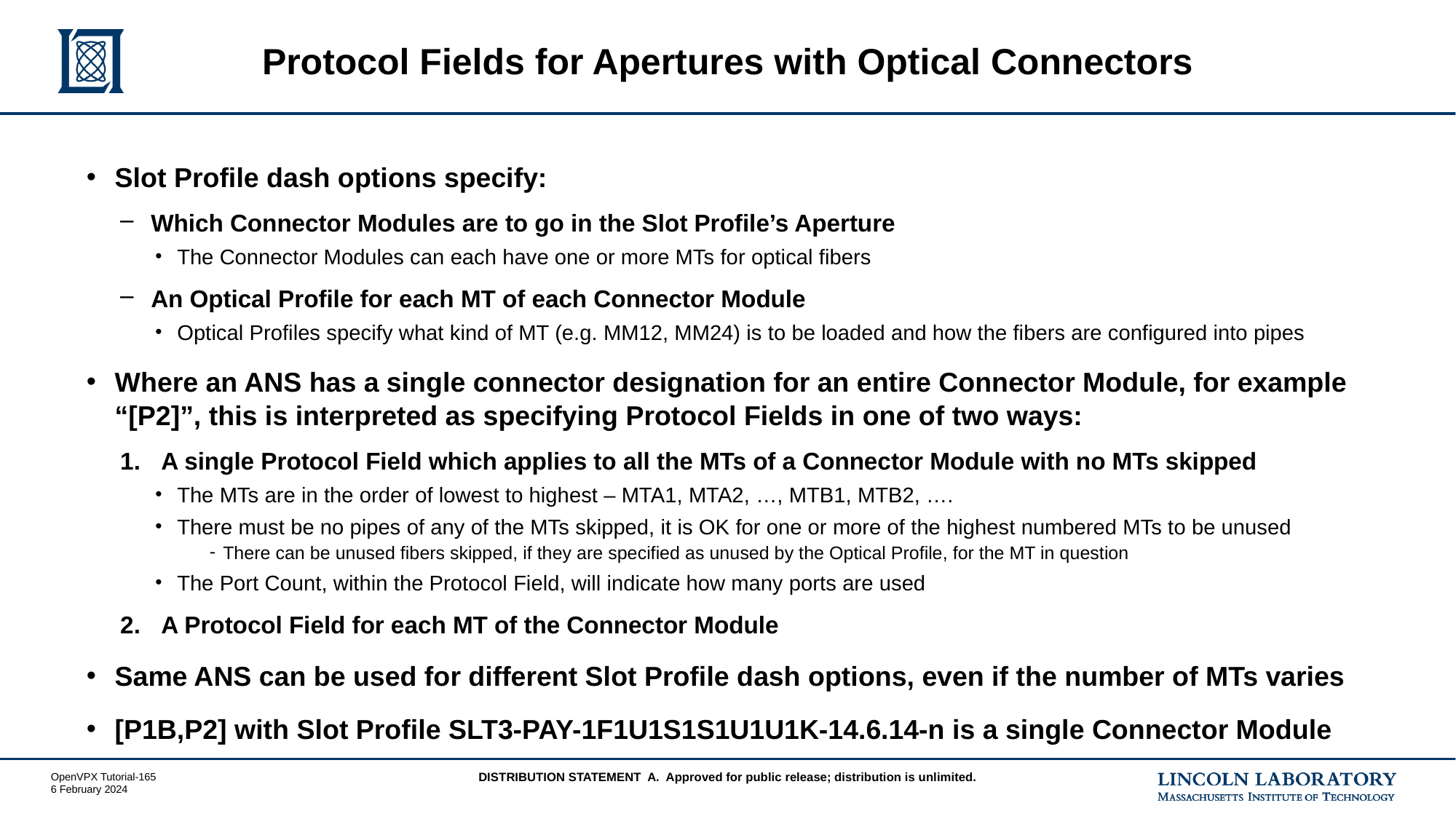

# Protocol Fields for Apertures with Optical Connectors
Slot Profile dash options specify:
Which Connector Modules are to go in the Slot Profile’s Aperture
The Connector Modules can each have one or more MTs for optical fibers
An Optical Profile for each MT of each Connector Module
Optical Profiles specify what kind of MT (e.g. MM12, MM24) is to be loaded and how the fibers are configured into pipes
Where an ANS has a single connector designation for an entire Connector Module, for example “[P2]”, this is interpreted as specifying Protocol Fields in one of two ways:
A single Protocol Field which applies to all the MTs of a Connector Module with no MTs skipped
The MTs are in the order of lowest to highest – MTA1, MTA2, …, MTB1, MTB2, ….
There must be no pipes of any of the MTs skipped, it is OK for one or more of the highest numbered MTs to be unused
There can be unused fibers skipped, if they are specified as unused by the Optical Profile, for the MT in question
The Port Count, within the Protocol Field, will indicate how many ports are used
A Protocol Field for each MT of the Connector Module
Same ANS can be used for different Slot Profile dash options, even if the number of MTs varies
[P1B,P2] with Slot Profile SLT3-PAY-1F1U1S1S1U1U1K-14.6.14-n is a single Connector Module